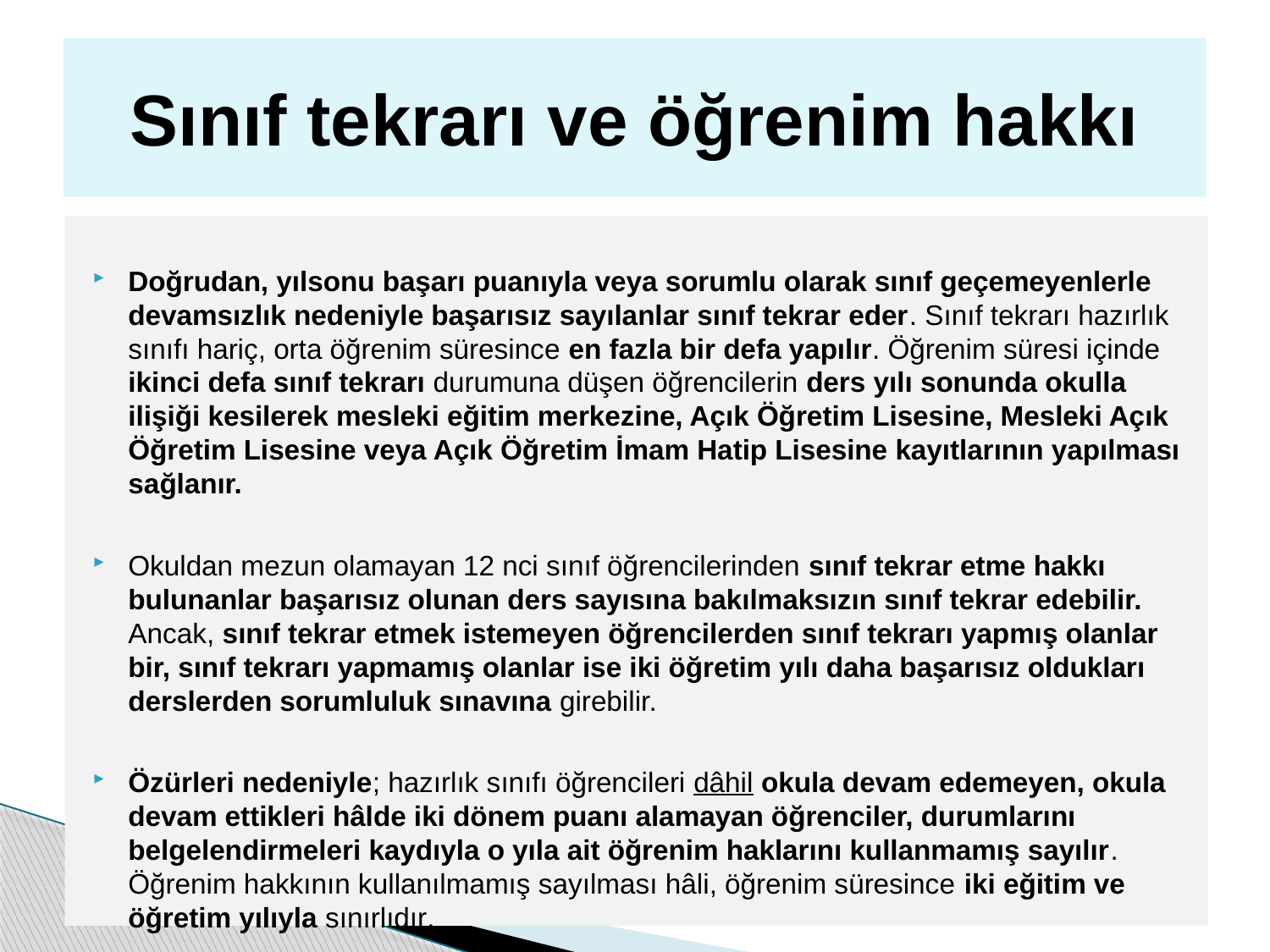

# Sınıf tekrarı ve öğrenim hakkı

Doğrudan, yılsonu başarı puanıyla veya sorumlu olarak sınıf geçemeyenlerle devamsızlık nedeniyle başarısız sayılanlar sınıf tekrar eder. Sınıf tekrarı hazırlık sınıfı hariç, orta öğrenim süresince en fazla bir defa yapılır. Öğrenim süresi içinde ikinci defa sınıf tekrarı durumuna düşen öğrencilerin ders yılı sonunda okulla ilişiği kesilerek mesleki eğitim merkezine, Açık Öğretim Lisesine, Mesleki Açık Öğretim Lisesine veya Açık Öğretim İmam Hatip Lisesine kayıtlarının yapılması sağlanır.

Okuldan mezun olamayan 12 nci sınıf öğrencilerinden sınıf tekrar etme hakkı bulunanlar başarısız olunan ders sayısına bakılmaksızın sınıf tekrar edebilir. Ancak, sınıf tekrar etmek istemeyen öğrencilerden sınıf tekrarı yapmış olanlar bir, sınıf tekrarı yapmamış olanlar ise iki öğretim yılı daha başarısız oldukları derslerden sorumluluk sınavına girebilir.

Özürleri nedeniyle; hazırlık sınıfı öğrencileri dâhil okula devam edemeyen, okula devam ettikleri hâlde iki dönem puanı alamayan öğrenciler, durumlarını belgelendirmeleri kaydıyla o yıla ait öğrenim haklarını kullanmamış sayılır. Öğrenim hakkının kullanılmamış sayılması hâli, öğrenim süresince iki eğitim ve öğretim yılıyla sınırlıdır.